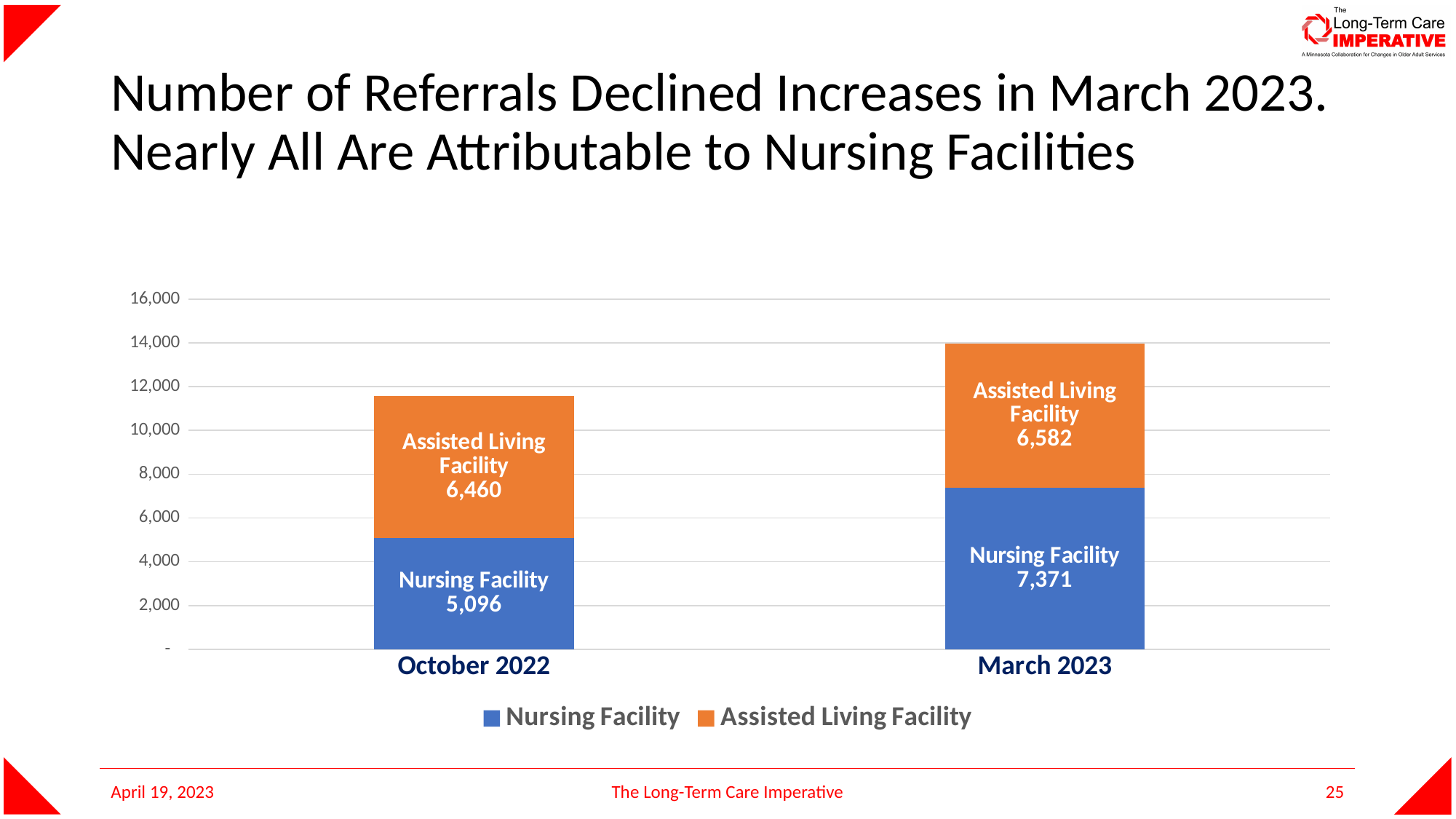

# Number of Referrals Declined Increases in March 2023. Nearly All Are Attributable to Nursing Facilities

### Chart:

| Category | Nursing Facility | Assisted Living Facility |
|---|---|---|
| October 2022 | 5096.283783783783 | 6460.112903225806 |
| March 2023 | 7371.120689655172 | 6581.548192771084 |
April 19, 2023
The Long-Term Care Imperative
25